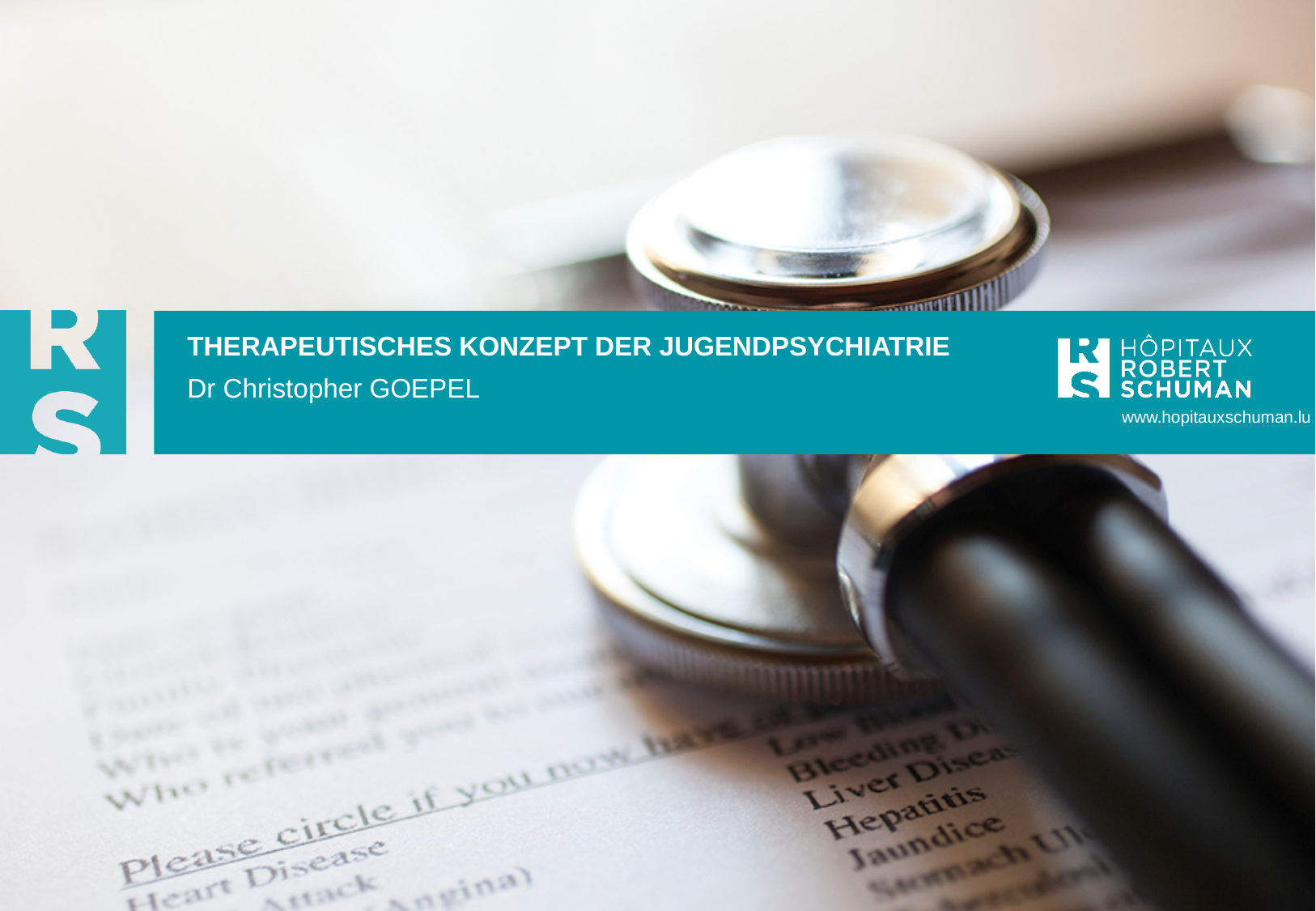

THERAPEUTISCHES KONZEPT DER JUGENDPSYCHIATRIE
Dr Christopher GOEPEL